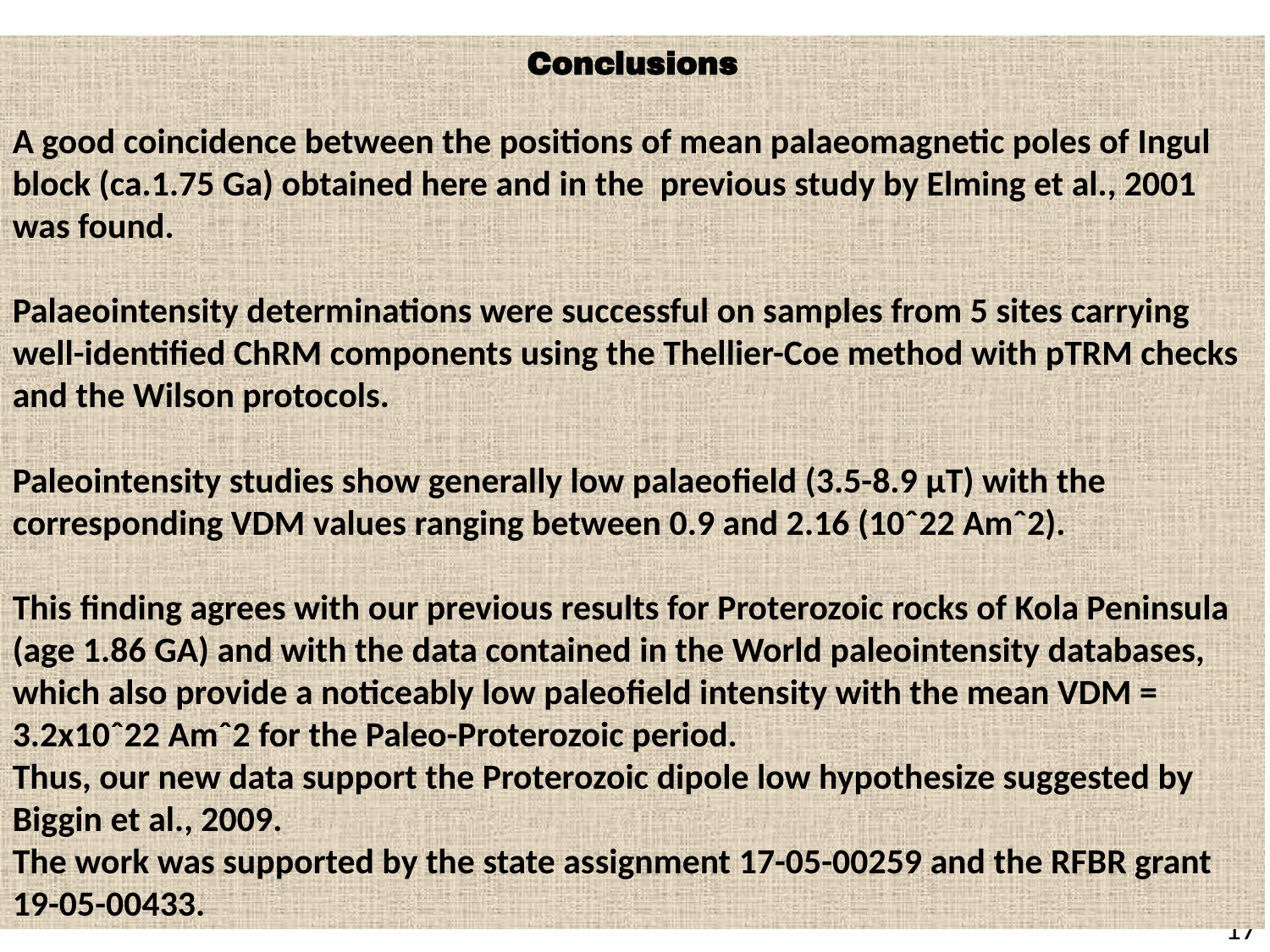

Conclusions

A good coincidence between the positions of mean palaeomagnetic poles of Ingul block (ca.1.75 Ga) obtained here and in the  previous study by Elming et al., 2001 was found.

Palaeointensity determinations were successful on samples from 5 sites carrying well-identified ChRM components using the Thellier-Coe method with pTRM checks and the Wilson protocols.

Paleointensity studies show generally low palaeoﬁeld (3.5-8.9 µT) with the corresponding VDM values ranging between 0.9 and 2.16 (10ˆ22 Amˆ2).

This ﬁnding agrees with our previous results for Proterozoic rocks of Kola Peninsula (age 1.86 GA) and with the data contained in the World paleointensity databases, which also provide a noticeably low paleoﬁeld intensity with the mean VDM = 3.2x10ˆ22 Amˆ2 for the Paleo-Proterozoic period.
Thus, our new data support the Proterozoic dipole low hypothesize suggested by Biggin et al., 2009.
The work was supported by the state assignment 17-05-00259 and the RFBR grant 19-05-00433.
17